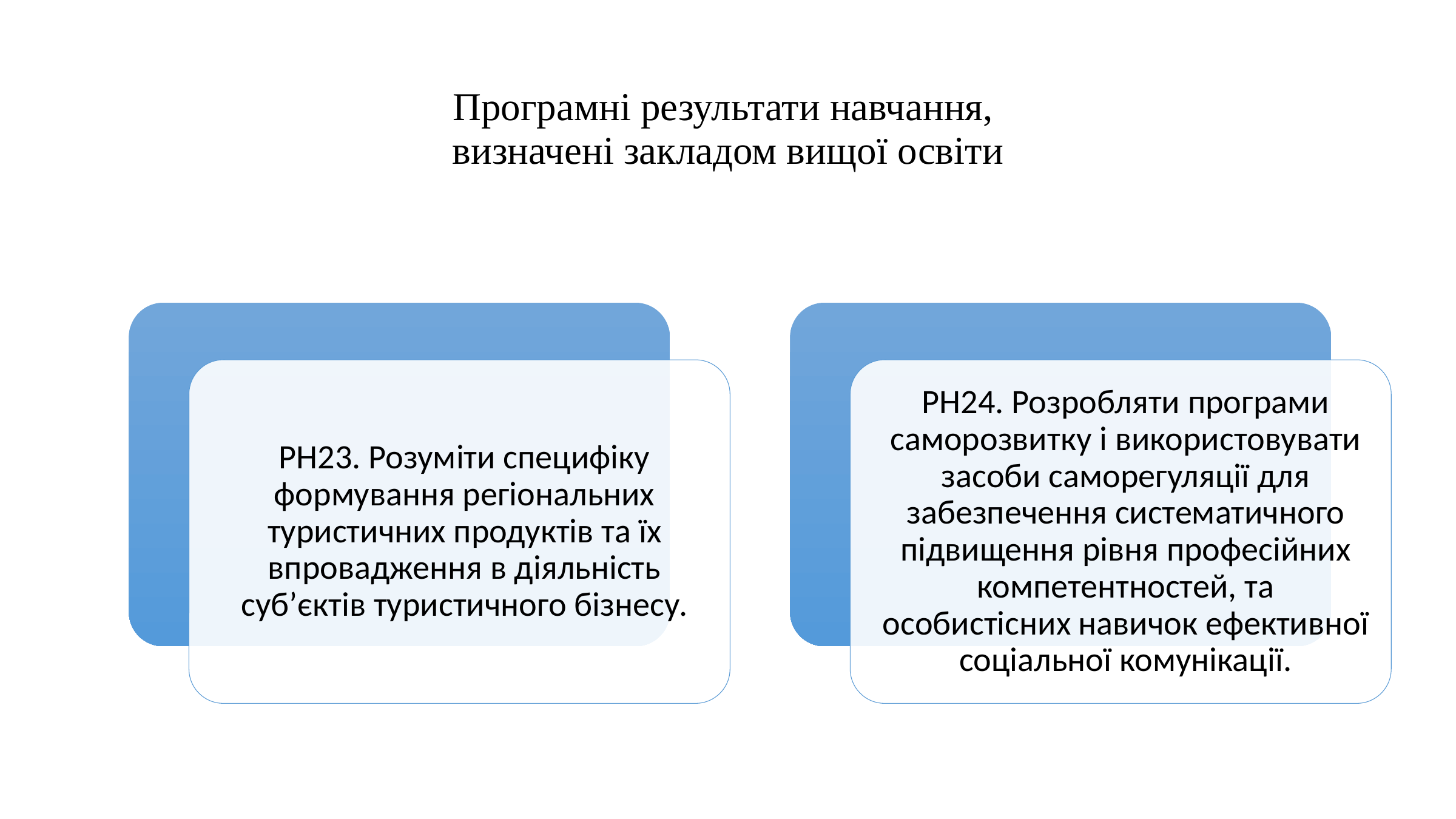

# Програмні результати навчання, визначені закладом вищої освіти
РН23. Розуміти специфіку формування регіональних туристичних продуктів та їх впровадження в діяльність суб’єктів туристичного бізнесу.
РН24. Розробляти програми саморозвитку і використовувати засоби саморегуляції для забезпечення систематичного підвищення рівня професійних компетентностей, та особистісних навичок ефективної соціальної комунікації.